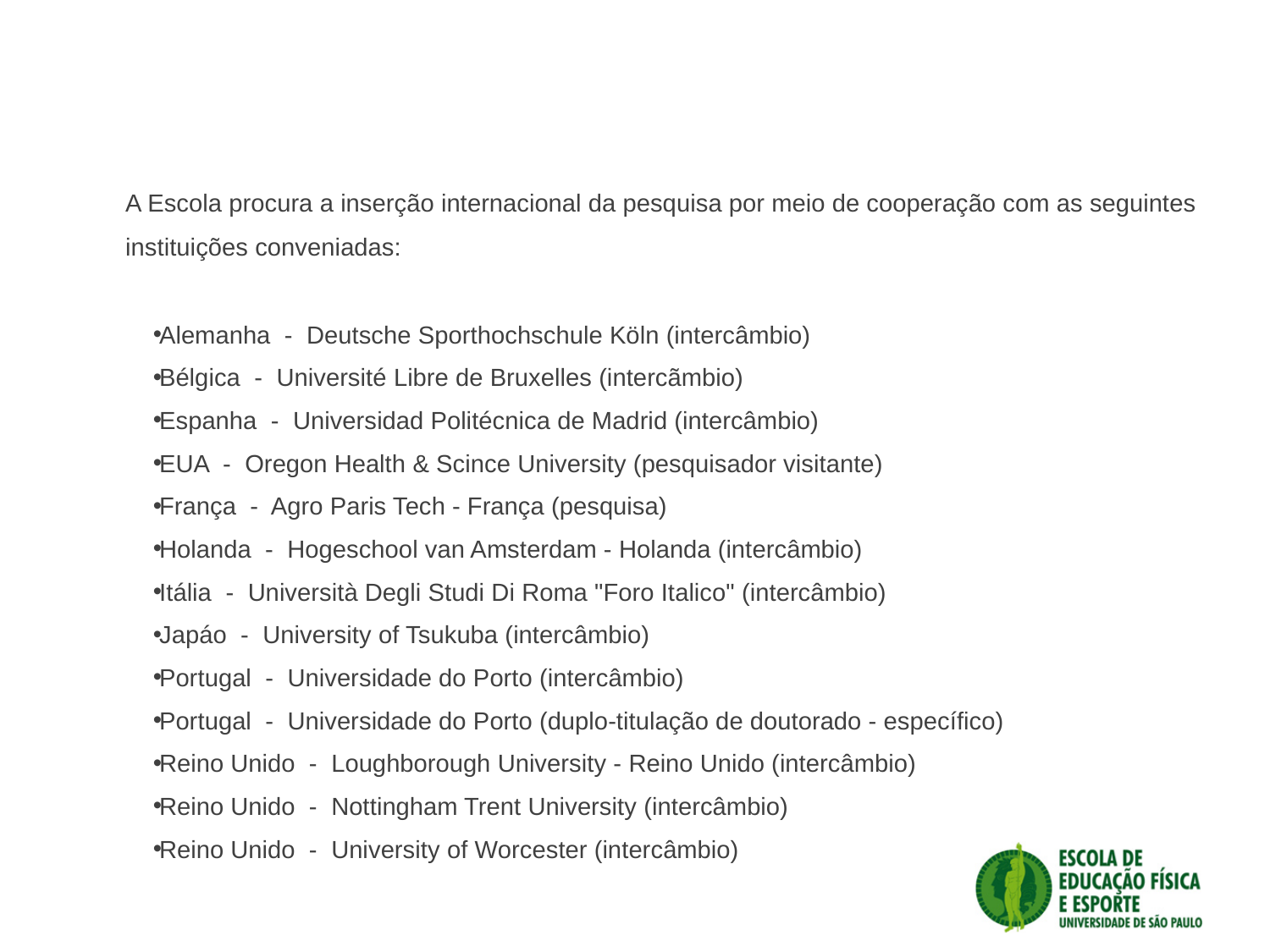

# Internacionalização
A Escola procura a inserção internacional da pesquisa por meio de cooperação com as seguintes instituições conveniadas:

Alemanha  -  Deutsche Sporthochschule Köln (intercâmbio)
Bélgica  -  Université Libre de Bruxelles (intercãmbio)
Espanha  -  Universidad Politécnica de Madrid (intercâmbio)
EUA  -  Oregon Health & Scince University (pesquisador visitante)
França  -  Agro Paris Tech - França (pesquisa)
Holanda  -  Hogeschool van Amsterdam - Holanda (intercâmbio)
Itália  -  Università Degli Studi Di Roma "Foro Italico" (intercâmbio)
Japáo  -  University of Tsukuba (intercâmbio)
Portugal  -  Universidade do Porto (intercâmbio)
Portugal  -  Universidade do Porto (duplo-titulação de doutorado - específico)
Reino Unido  -  Loughborough University - Reino Unido (intercâmbio)
Reino Unido  -  Nottingham Trent University (intercâmbio)
Reino Unido  -  University of Worcester (intercâmbio)